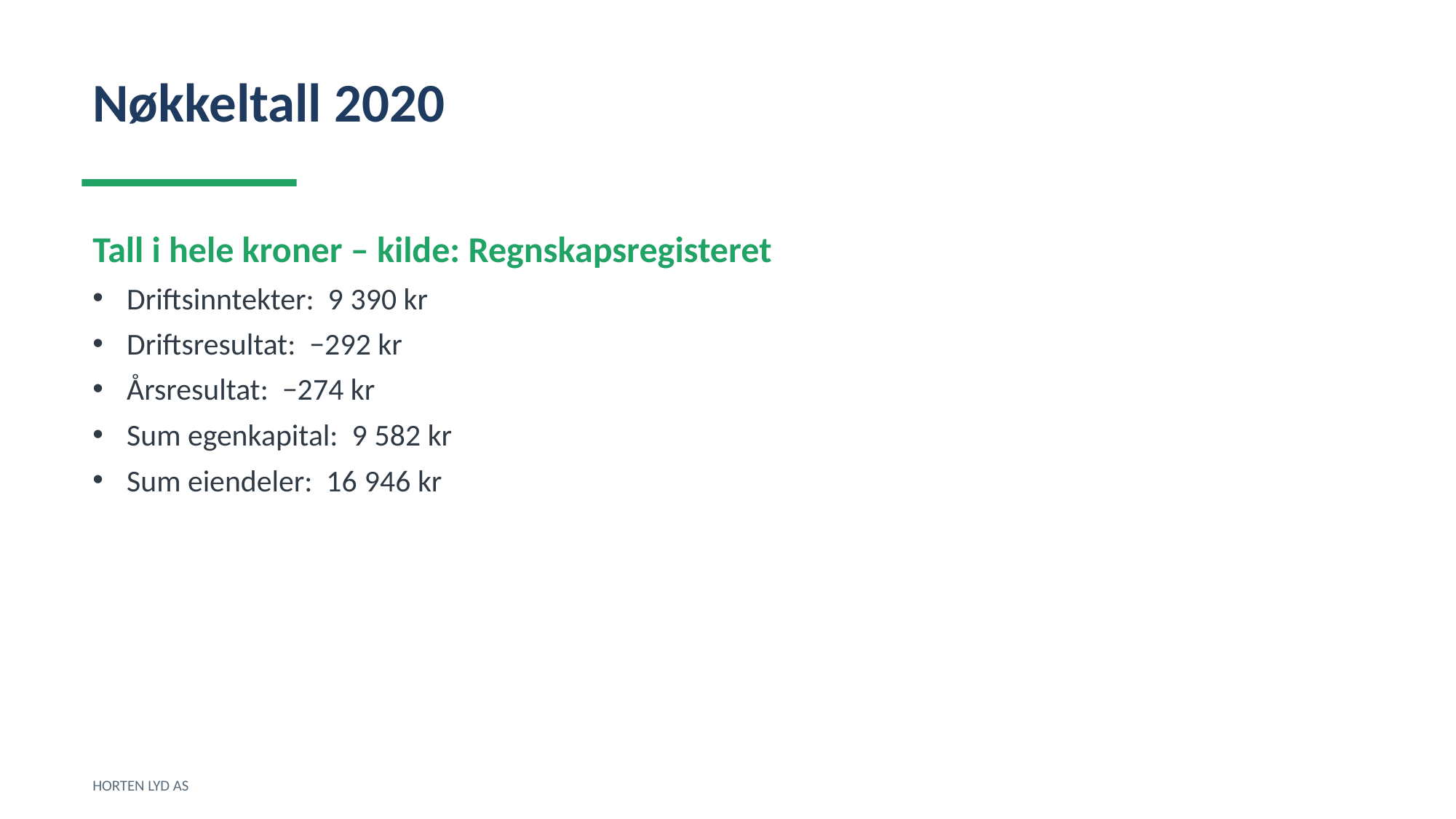

Nøkkeltall 2020

Tall i hele kroner – kilde: Regnskapsregisteret
Driftsinntekter:  9 390 kr
Driftsresultat:  −292 kr
Årsresultat:  −274 kr
Sum egenkapital:  9 582 kr
Sum eiendeler:  16 946 kr
HORTEN LYD AS